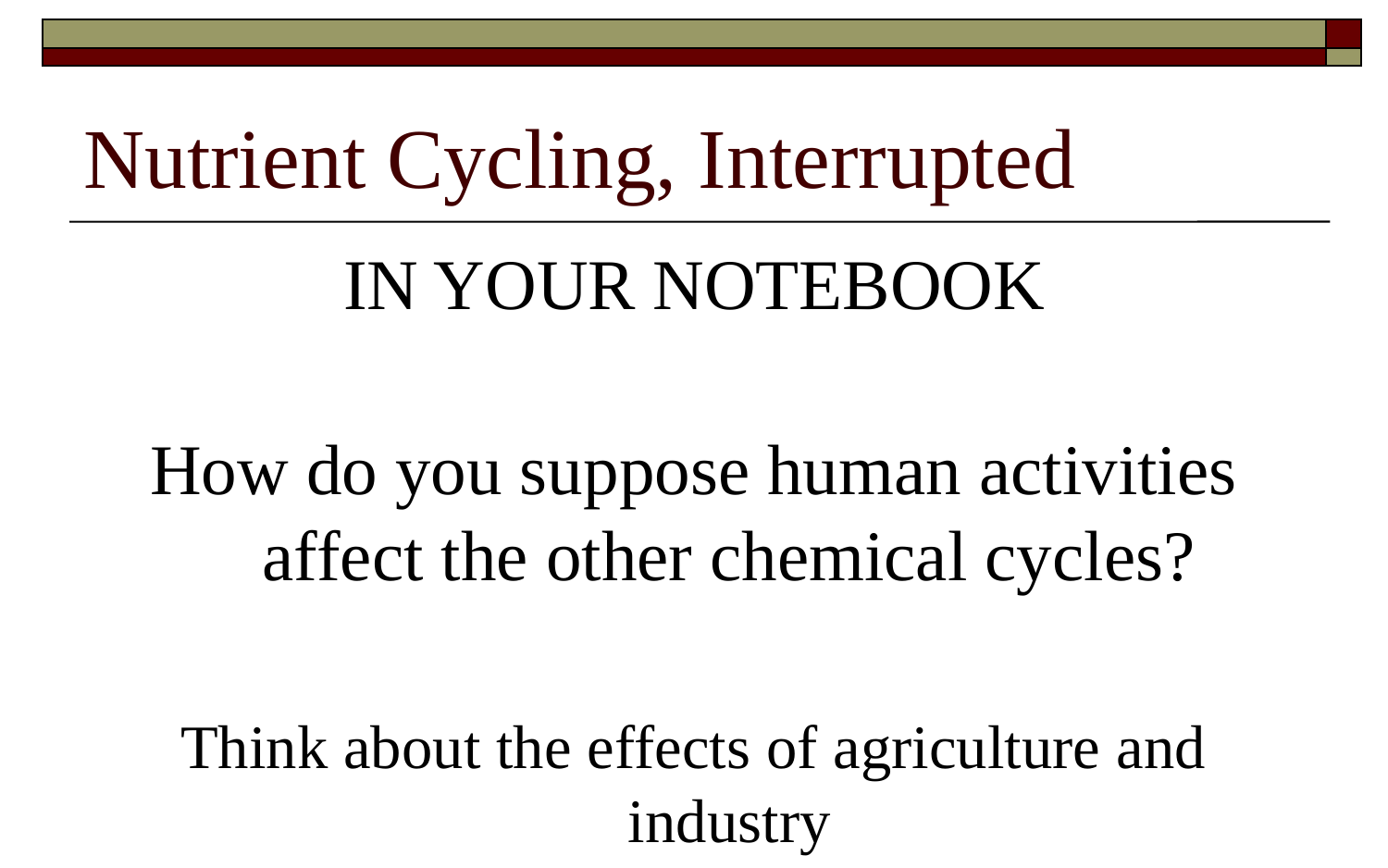

# Nutrient Cycling, Interrupted
IN YOUR NOTEBOOK
How do you suppose human activities affect the other chemical cycles?

Think about the effects of agriculture and industry